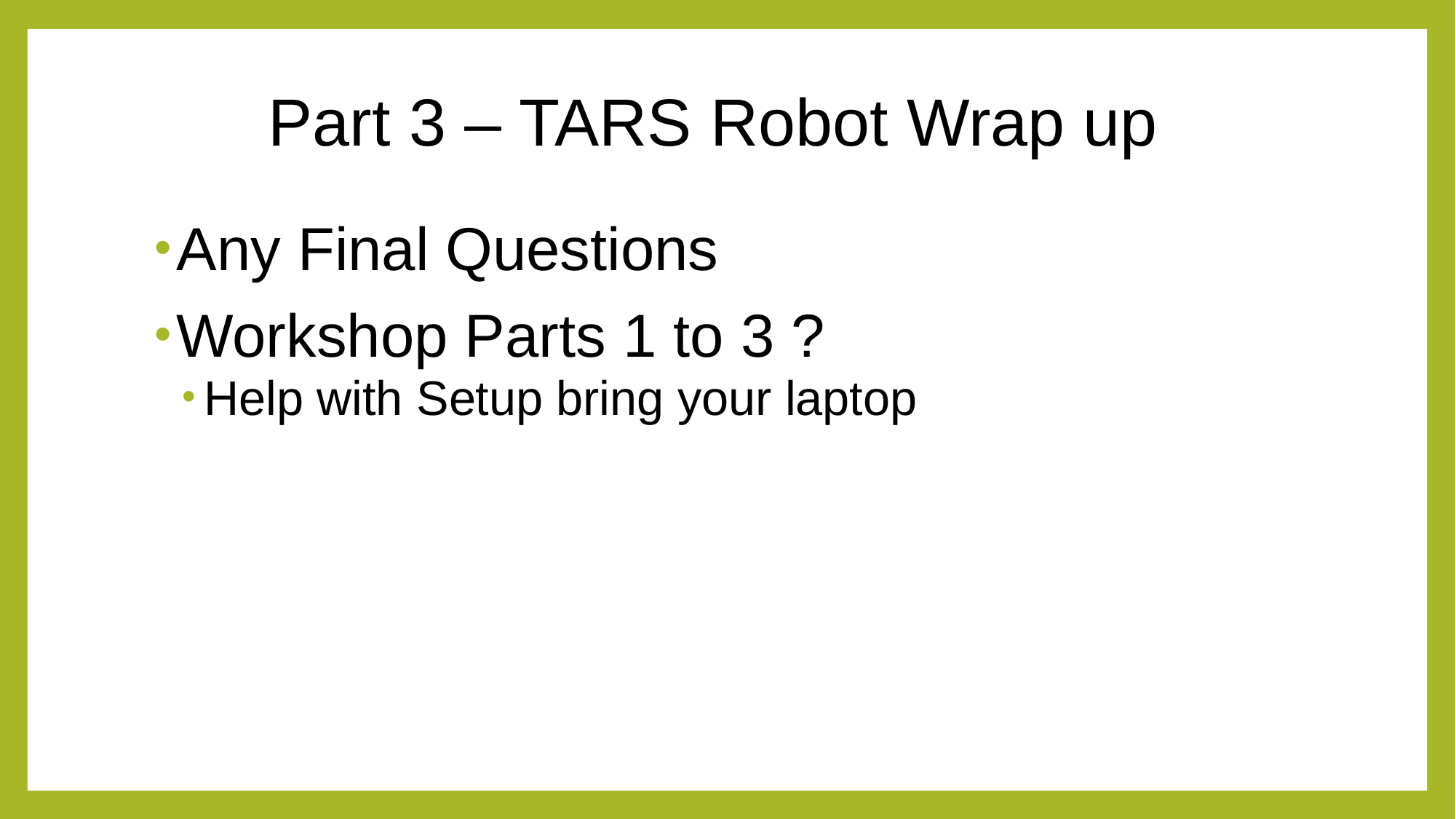

# Part 3 – TARS Robot Wrap up
Any Final Questions
Workshop Parts 1 to 3 ?
Help with Setup bring your laptop